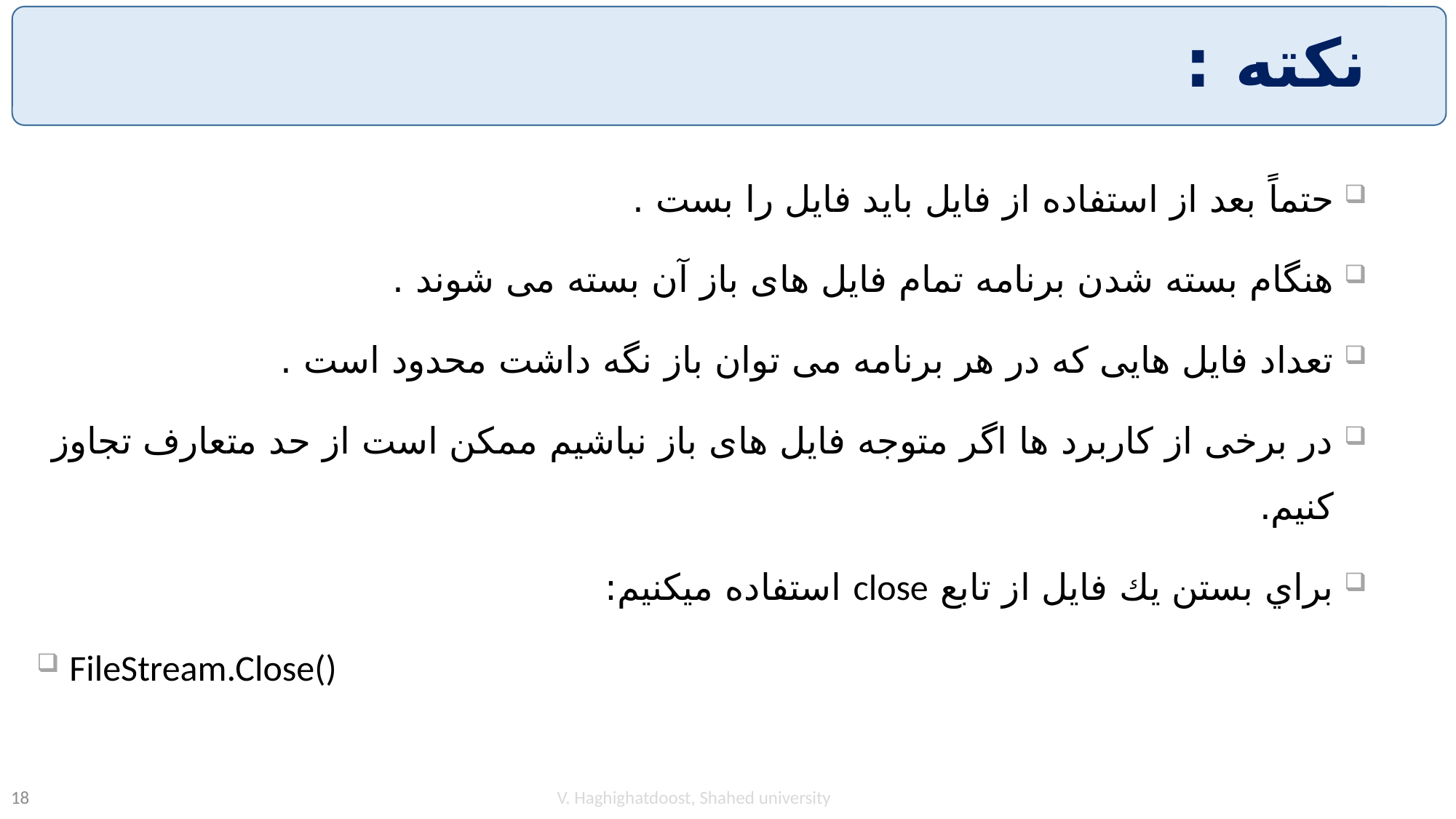

# نکته :
حتماً بعد از استفاده از فایل باید فایل را بست .
هنگام بسته شدن برنامه تمام فایل های باز آن بسته می شوند .
تعداد فایل هایی که در هر برنامه می توان باز نگه داشت محدود است .
در برخی از کاربرد ها اگر متوجه فایل های باز نباشیم ممکن است از حد متعارف تجاوز کنیم.
براي بستن يك فايل از تابع close استفاده ميكنيم:
FileStream.Close()
V. Haghighatdoost, Shahed university
18